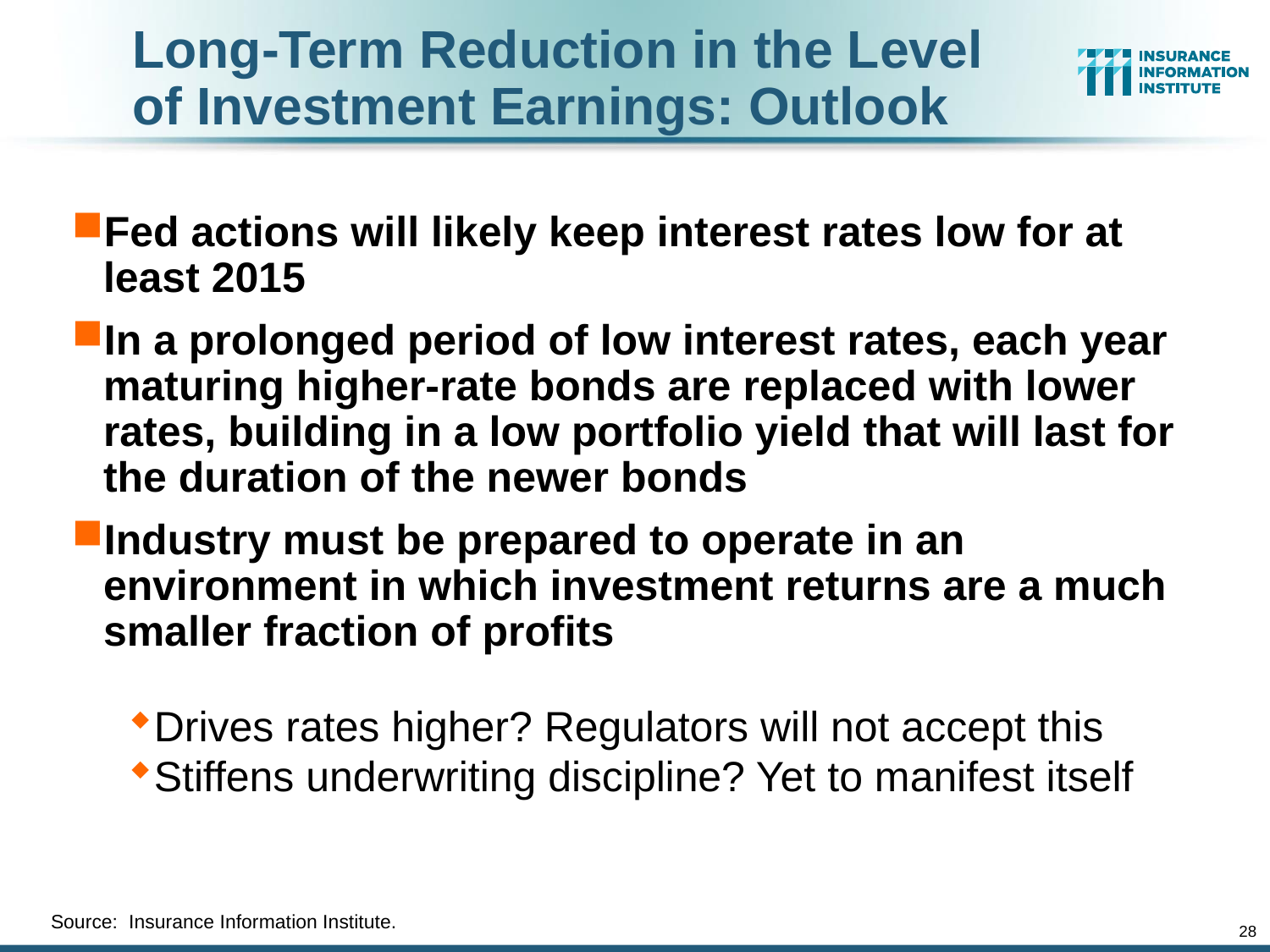

Long-Term Reduction in the Level of Investment Earnings: Outlook
Fed actions will likely keep interest rates low for at least 2015
In a prolonged period of low interest rates, each year maturing higher-rate bonds are replaced with lower rates, building in a low portfolio yield that will last for the duration of the newer bonds
Industry must be prepared to operate in an environment in which investment returns are a much smaller fraction of profits
Drives rates higher? Regulators will not accept this
Stiffens underwriting discipline? Yet to manifest itself
Source:  Insurance Information Institute.
28
12/01/09 - 9pm
eSlide – P6466 – The Financial Crisis and the Future of the P/C